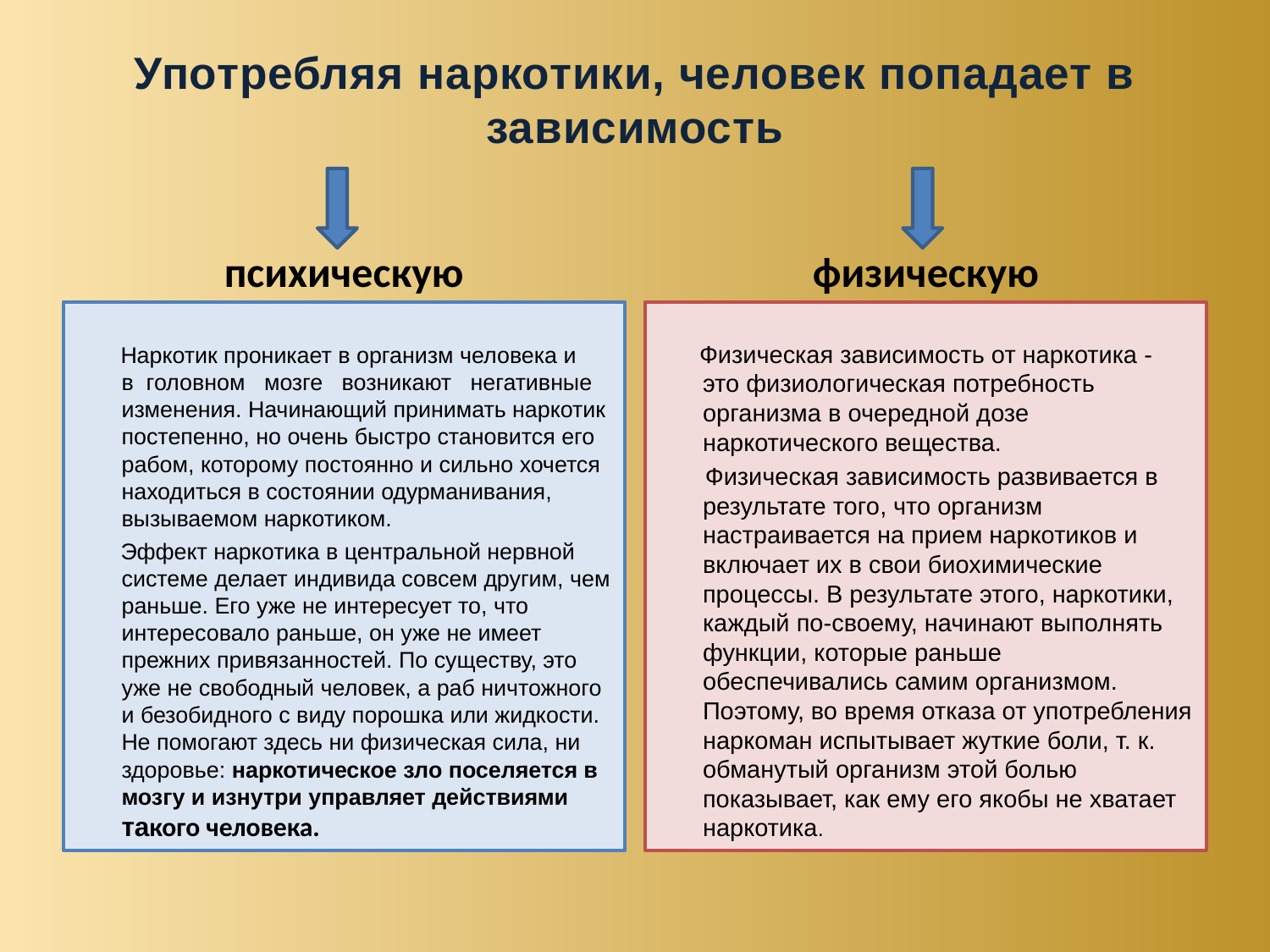

# Употребляя наркотики, человек попадает в зависимость

психическую
физическую

       Наркотик проникает в организм человека и   в  головном   мозге   возникают   негативные изменения. Начинающий принимать наркотик постепенно, но очень быстро становится его рабом, которому постоянно и сильно хочется находиться в состоянии одурманивания, вызываемом наркотиком.
       Эффект наркотика в центральной нервной системе делает индивида совсем другим, чем раньше. Его уже не интересует то, что интересовало раньше, он уже не имеет прежних привязанностей. По существу, это уже не свободный человек, а раб ничтожного и безобидного с виду порошка или жидкости. Не помогают здесь ни физическая сила, ни здоровье: наркотическое зло поселяется в мозгу и изнутри управляет действиями такого человека.

       Физическая зависимость от наркотика - это физиологическая потребность организма в очередной дозе наркотического вещества.
       Физическая зависимость развивается в результате того, что организм настраивается на прием наркотиков и включает их в свои биохимические процессы. В результате этого, наркотики, каждый по-своему, начинают выполнять функции, которые раньше обеспечивались самим организмом. Поэтому, во время отказа от употребления наркоман испытывает жуткие боли, т. к. обманутый организм этой болью показывает, как ему его якобы не хватает наркотика.